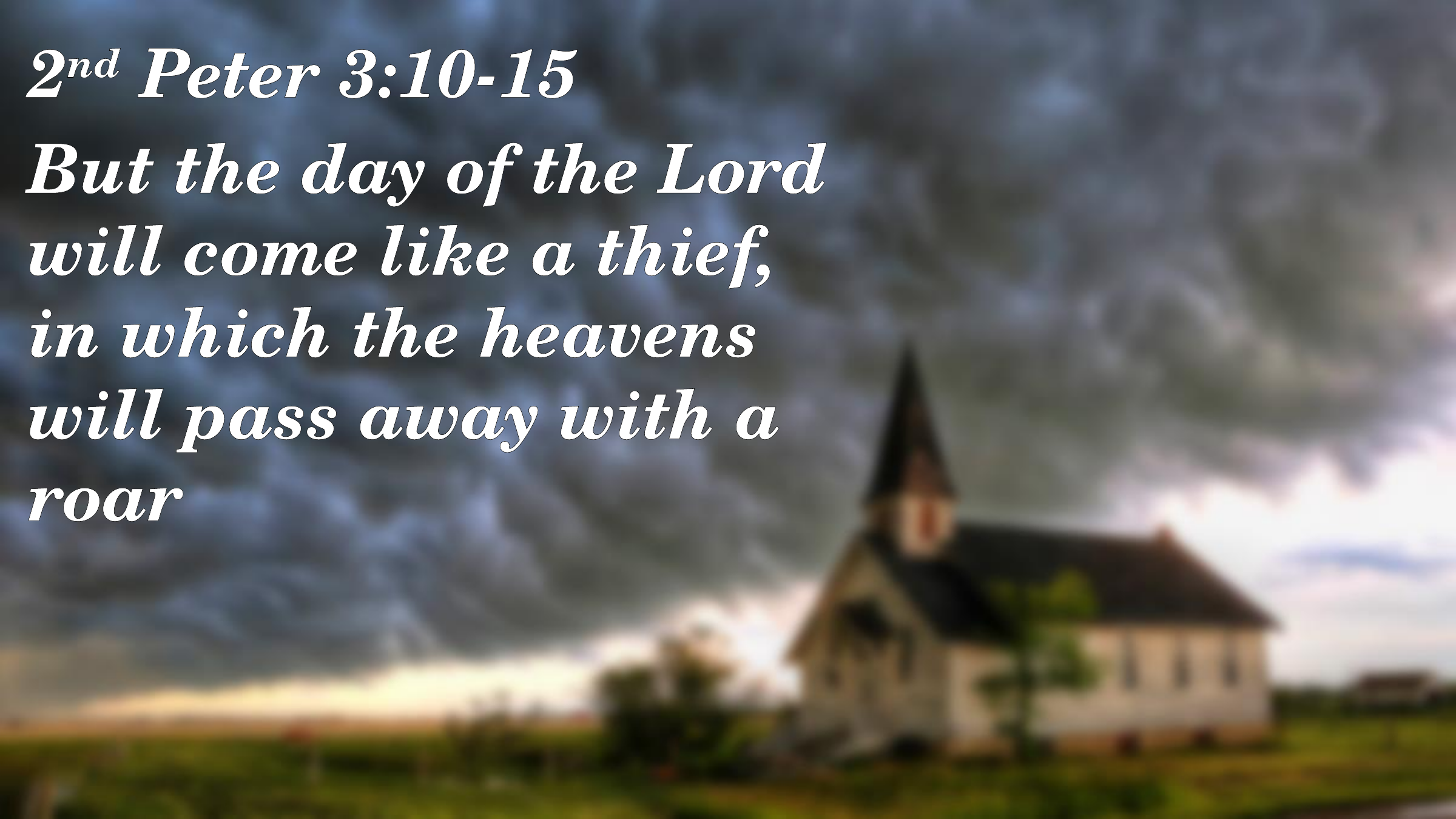

2nd Peter 3:10-15
But the day of the Lord will come like a thief, in which the heavens will pass away with a roar